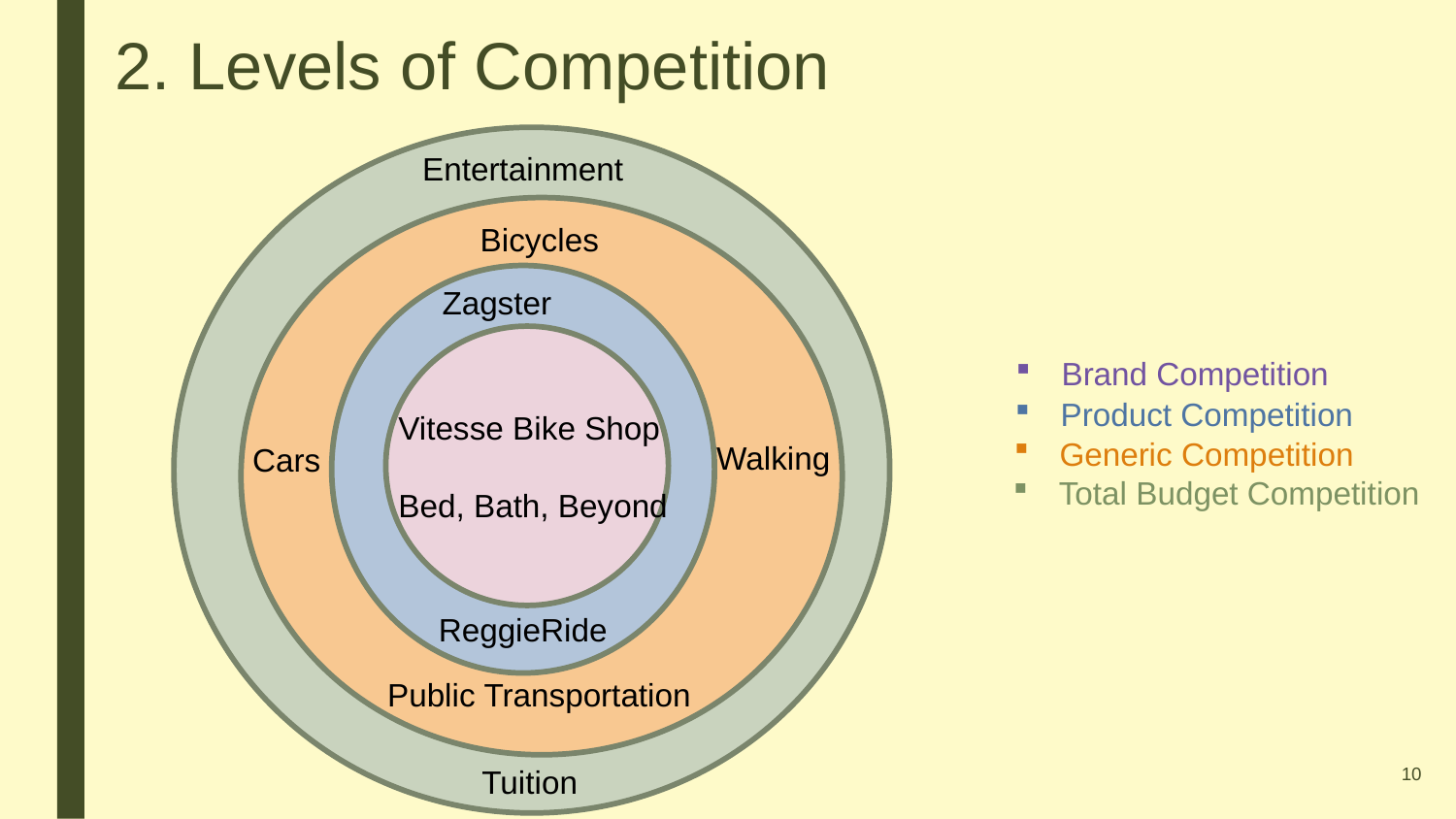

# 2. Levels of Competition

Entertainment

Bicycles

Zagster

Brand Competition
Product Competition
Vitesse Bike Shop

Bed, Bath, Beyond
Generic Competition
Walking
Cars
Total Budget Competition
ReggieRide
Public Transportation
10
Tuition